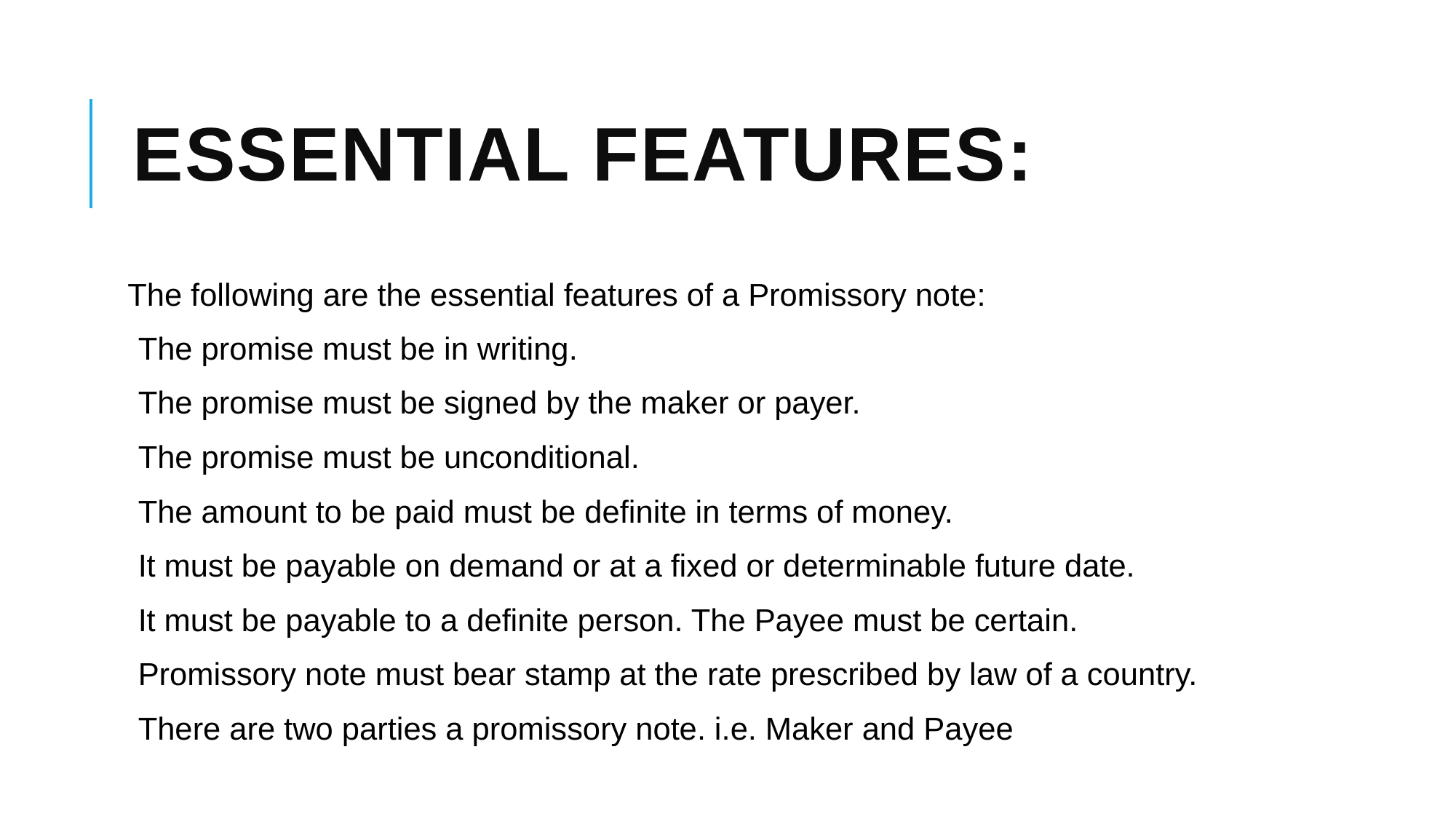

# Essential features:
The following are the essential features of a Promissory note:
The promise must be in writing.
The promise must be signed by the maker or payer.
The promise must be unconditional.
The amount to be paid must be definite in terms of money.
It must be payable on demand or at a fixed or determinable future date.
It must be payable to a definite person. The Payee must be certain.
Promissory note must bear stamp at the rate prescribed by law of a country.
There are two parties a promissory note. i.e. Maker and Payee